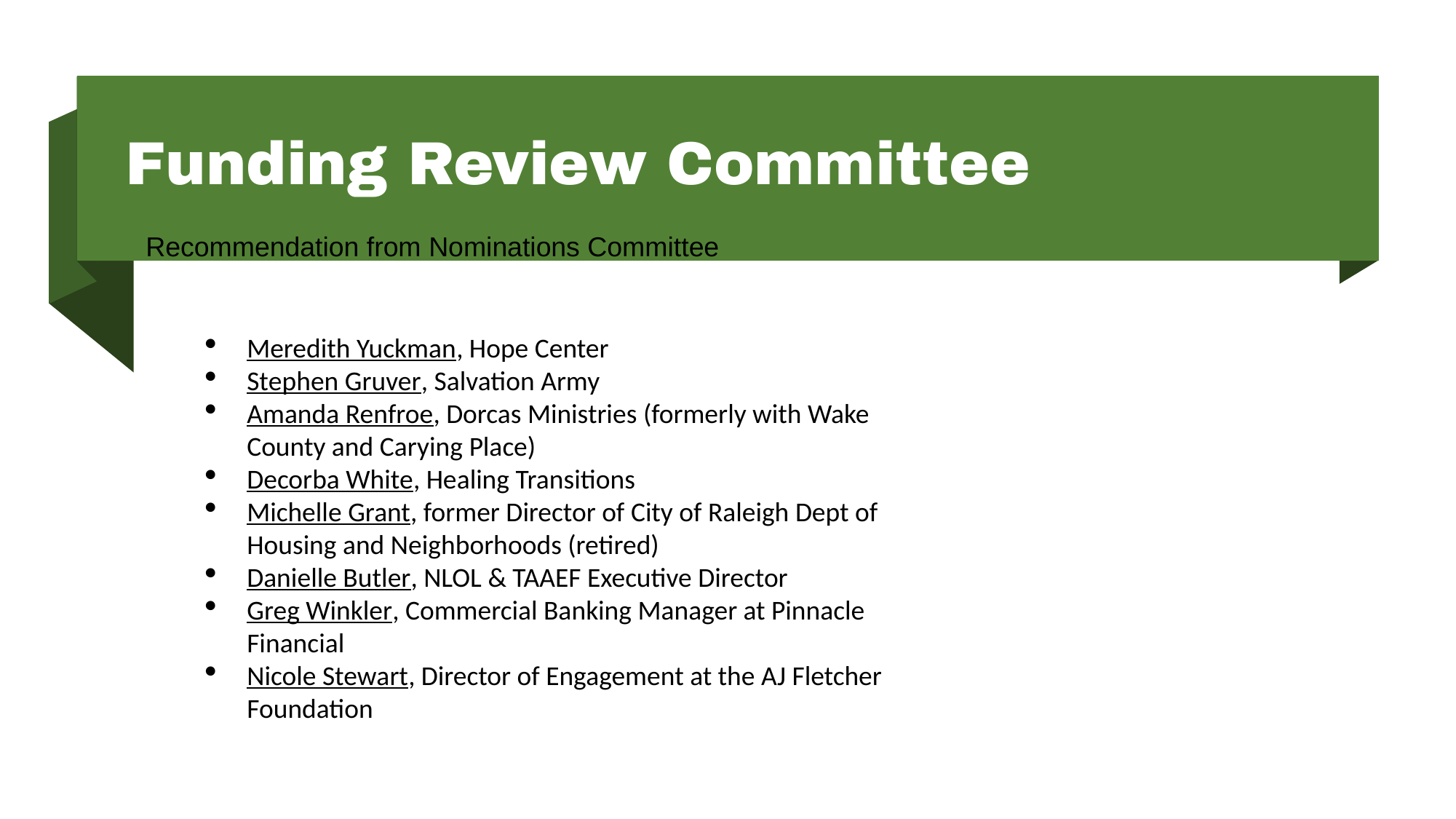

# Funding Review Committee
Recommendation from Nominations Committee
Meredith Yuckman, Hope Center
Stephen Gruver, Salvation Army
Amanda Renfroe, Dorcas Ministries (formerly with Wake County and Carying Place)
Decorba White, Healing Transitions
Michelle Grant, former Director of City of Raleigh Dept of Housing and Neighborhoods (retired)
Danielle Butler, NLOL & TAAEF Executive Director
Greg Winkler, Commercial Banking Manager at Pinnacle Financial
Nicole Stewart, Director of Engagement at the AJ Fletcher Foundation